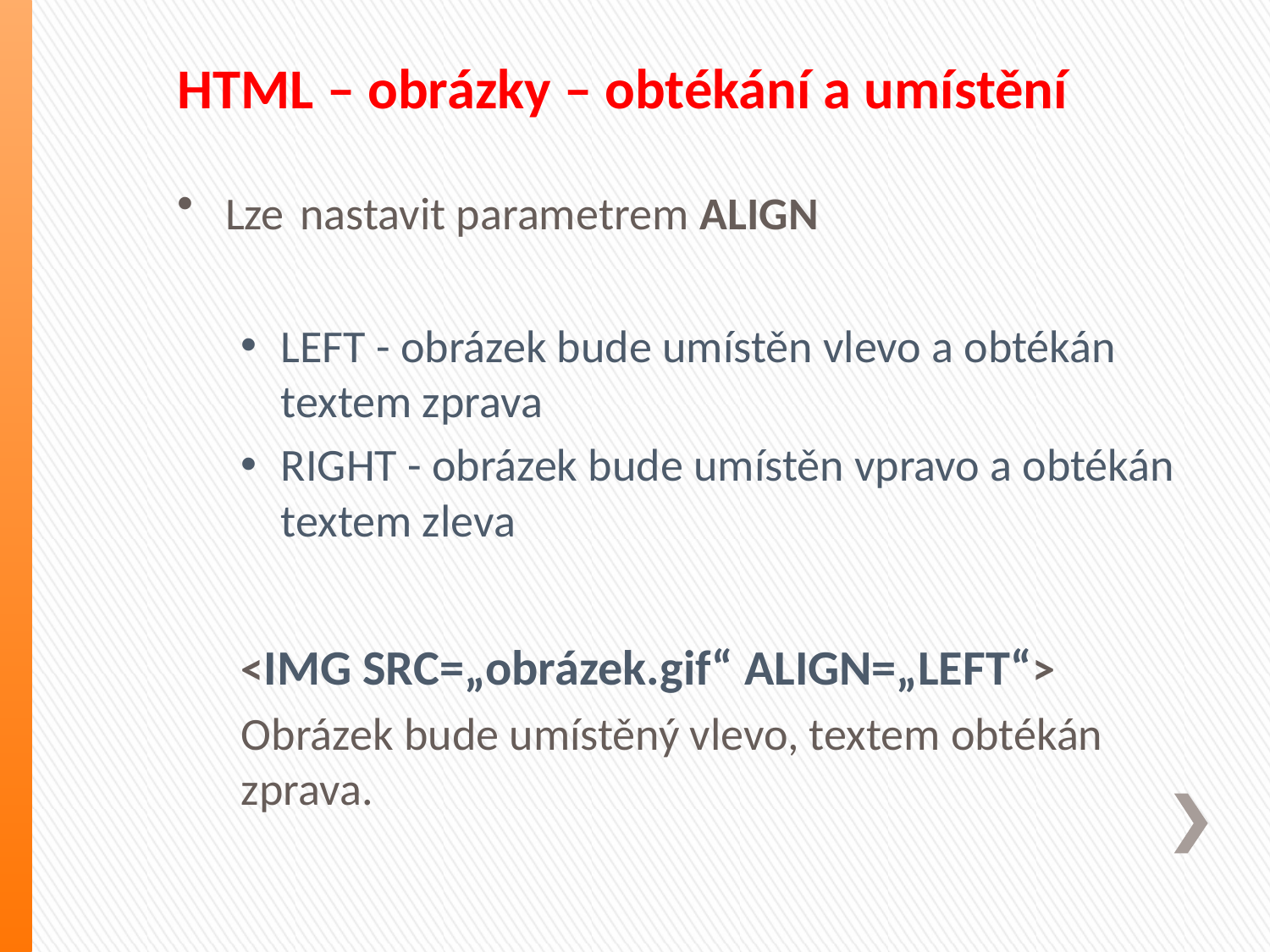

# HTML – obrázky – obtékání a umístění
Lze nastavit parametrem ALIGN

LEFT - obrázek bude umístěn vlevo a obtékán textem zprava
RIGHT - obrázek bude umístěn vpravo a obtékán textem zleva

<IMG SRC=„obrázek.gif“ ALIGN=„LEFT“>
Obrázek bude umístěný vlevo, textem obtékán zprava.